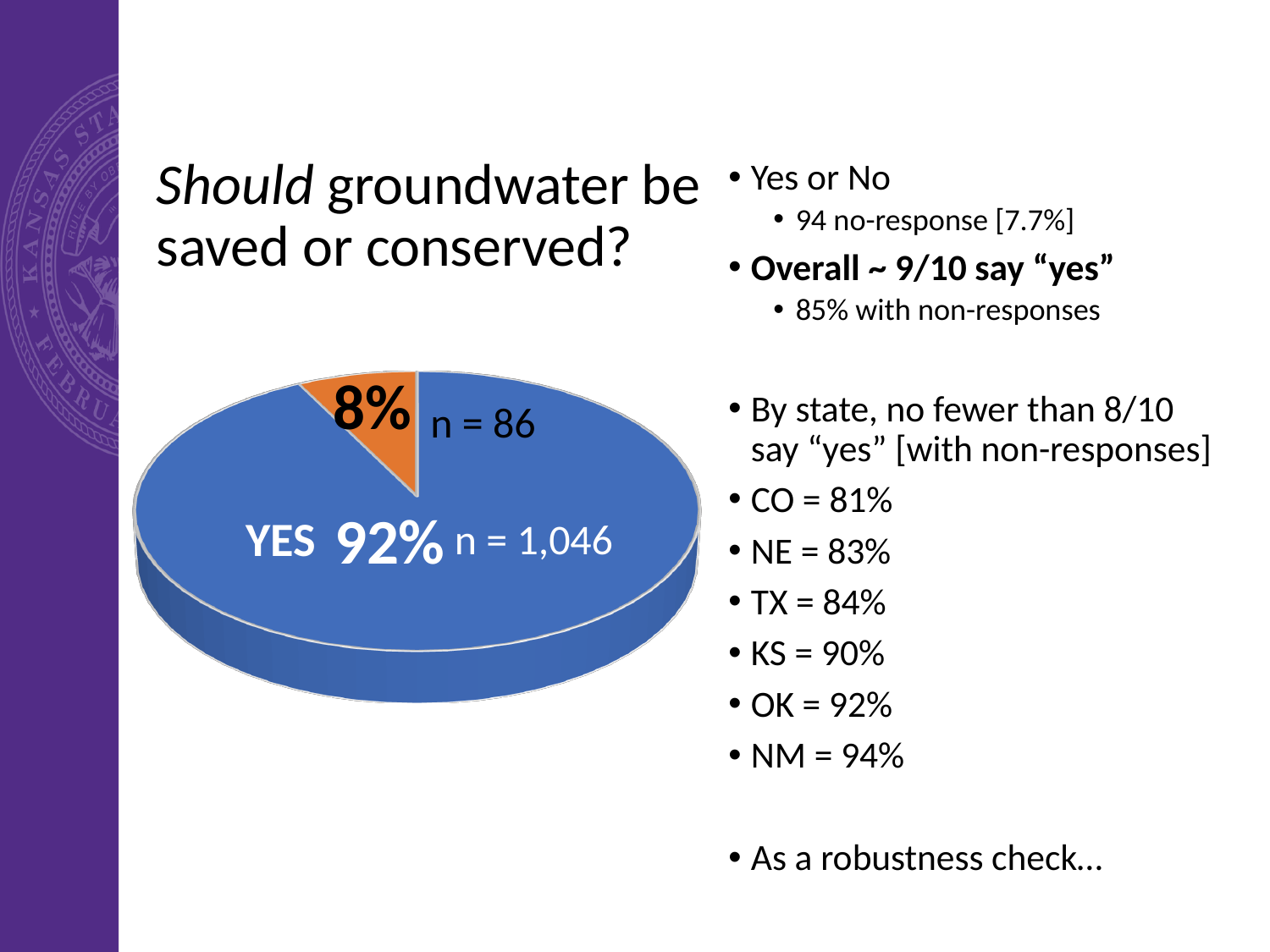

# Should groundwater be saved or conserved?
Yes or No
94 no-response [7.7%]
Overall ~ 9/10 say “yes”
85% with non-responses

By state, no fewer than 8/10 say “yes” [with non-responses]
CO = 81%
NE = 83%
TX = 84%
KS = 90%
OK = 92%
NM = 94%

As a robustness check…

[unsupported chart]

n = 86
YES
n = 1,046